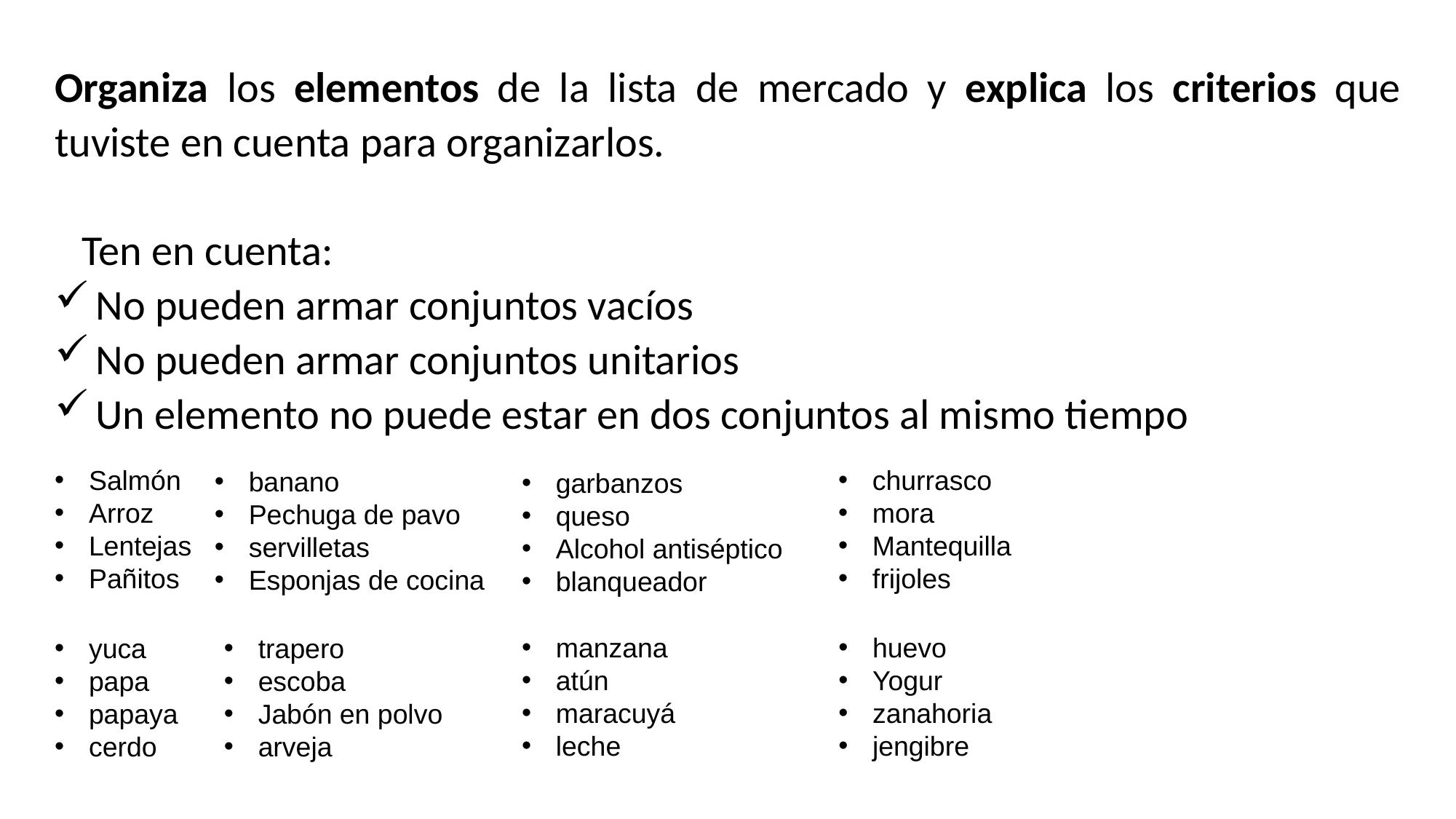

Organiza los elementos de la lista de mercado y explica los criterios que tuviste en cuenta para organizarlos.

Ten en cuenta:
No pueden armar conjuntos vacíos
No pueden armar conjuntos unitarios
Un elemento no puede estar en dos conjuntos al mismo tiempo

churrasco
mora
Mantequilla
frijoles
Salmón
Arroz
Lentejas
Pañitos
banano
Pechuga de pavo
servilletas
Esponjas de cocina
garbanzos
queso
Alcohol antiséptico
blanqueador
huevo
Yogur
zanahoria
jengibre
manzana
atún
maracuyá
leche
trapero
escoba
Jabón en polvo
arveja
yuca
papa
papaya
cerdo